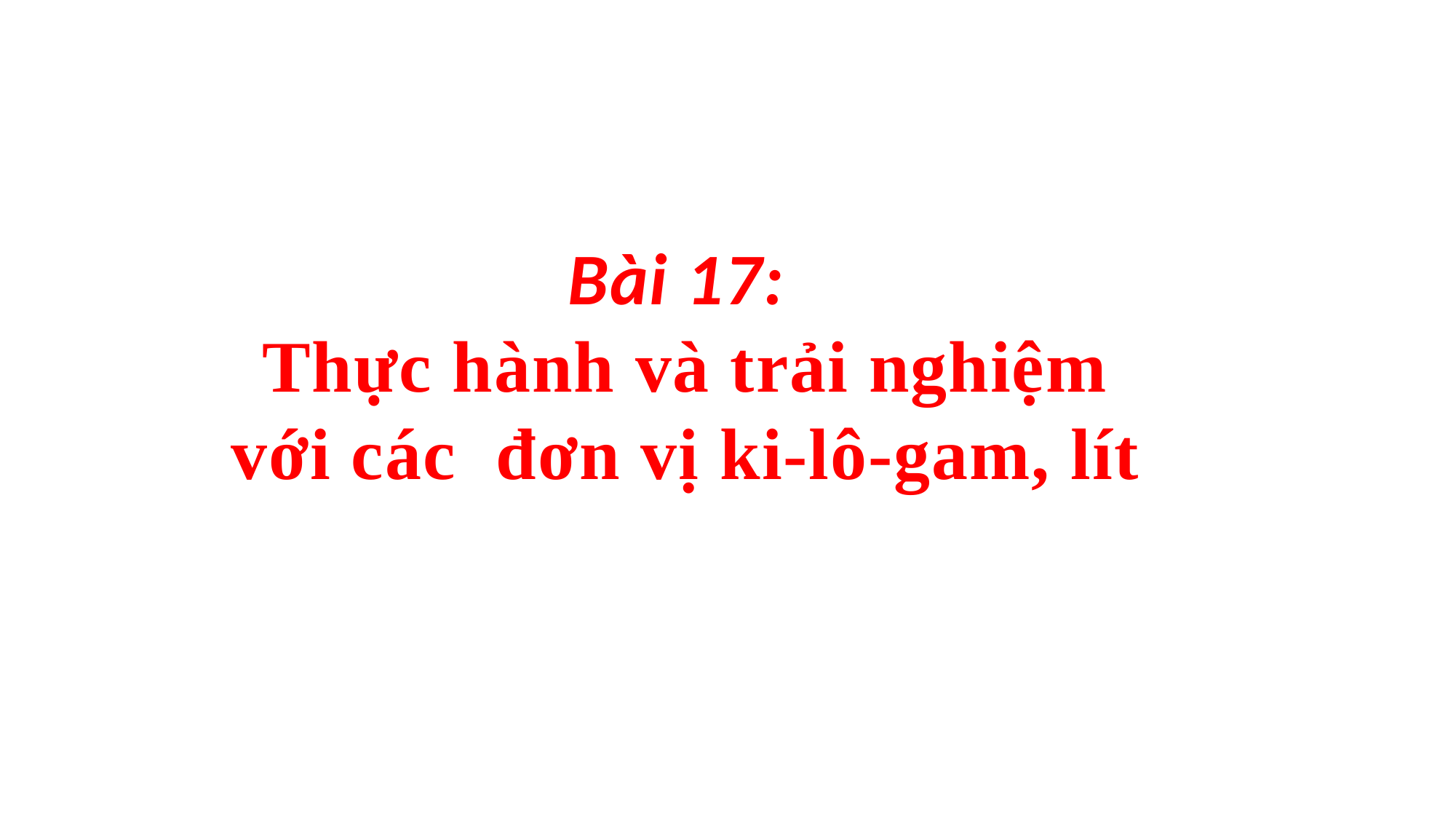

Bài 17:
Thực hành và trải nghiệm với các  đơn vị ki-lô-gam, lít